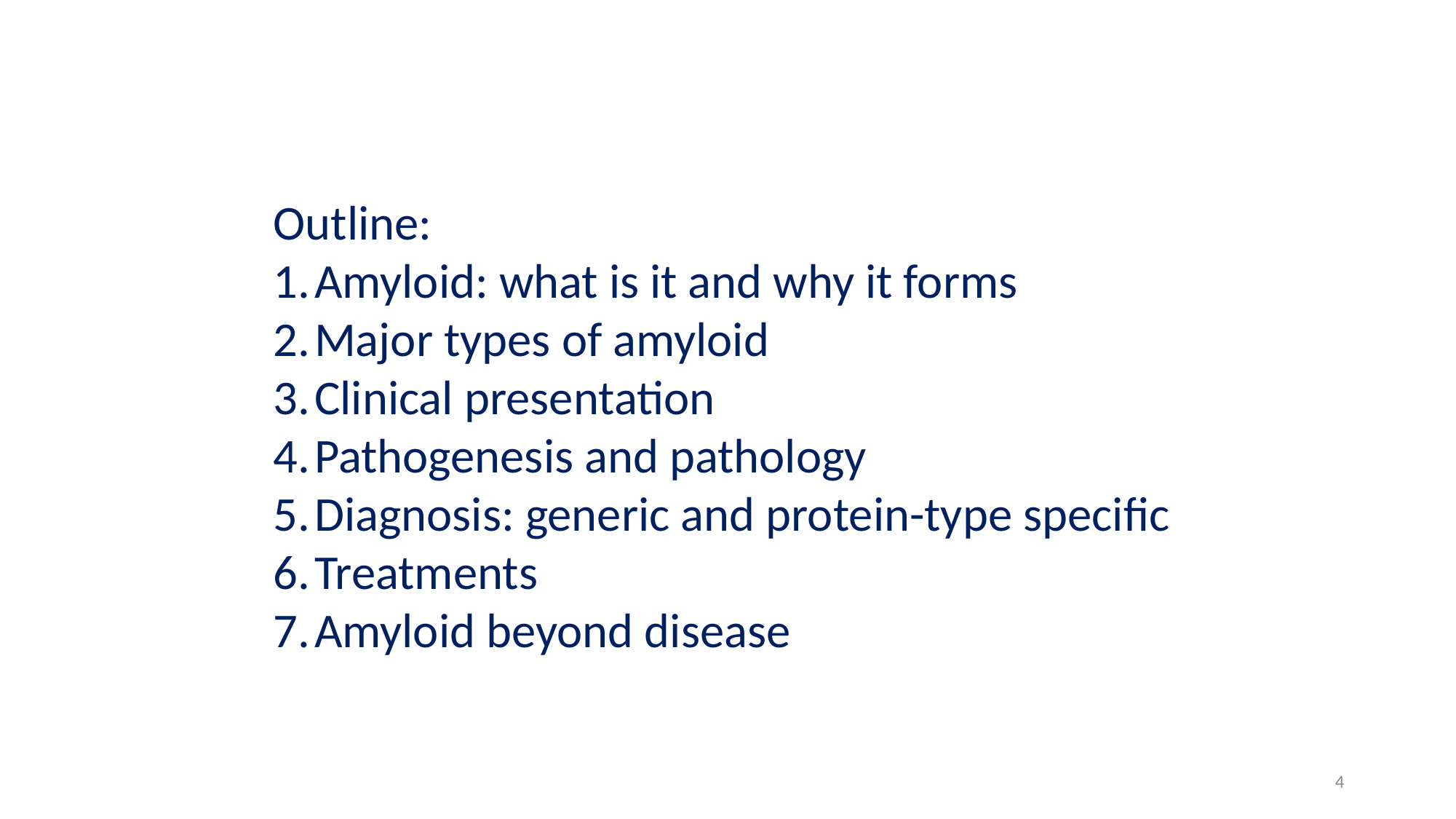

Outline:
Amyloid: what is it and why it forms
Major types of amyloid
Clinical presentation
Pathogenesis and pathology
Diagnosis: generic and protein-type specific
Treatments
Amyloid beyond disease
4